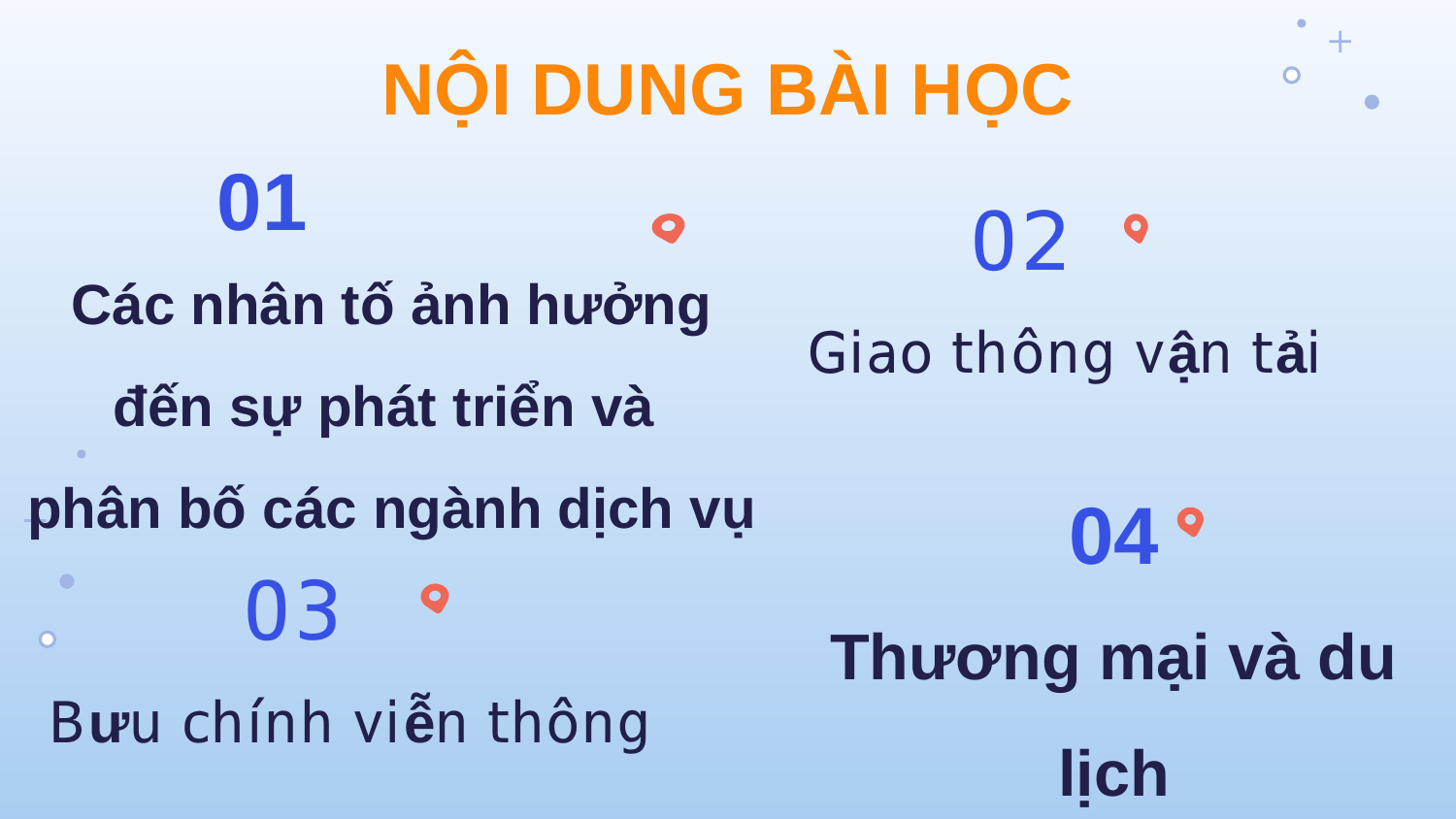

NỘI DUNG BÀI HỌC
01

Các nhân tố ảnh hưởng đến sự phát triển và
phân bố các ngành dịch vụ
02

Giao thông vận tải
04

Thương mại và du lịch
03

Bưu chính viễn thông